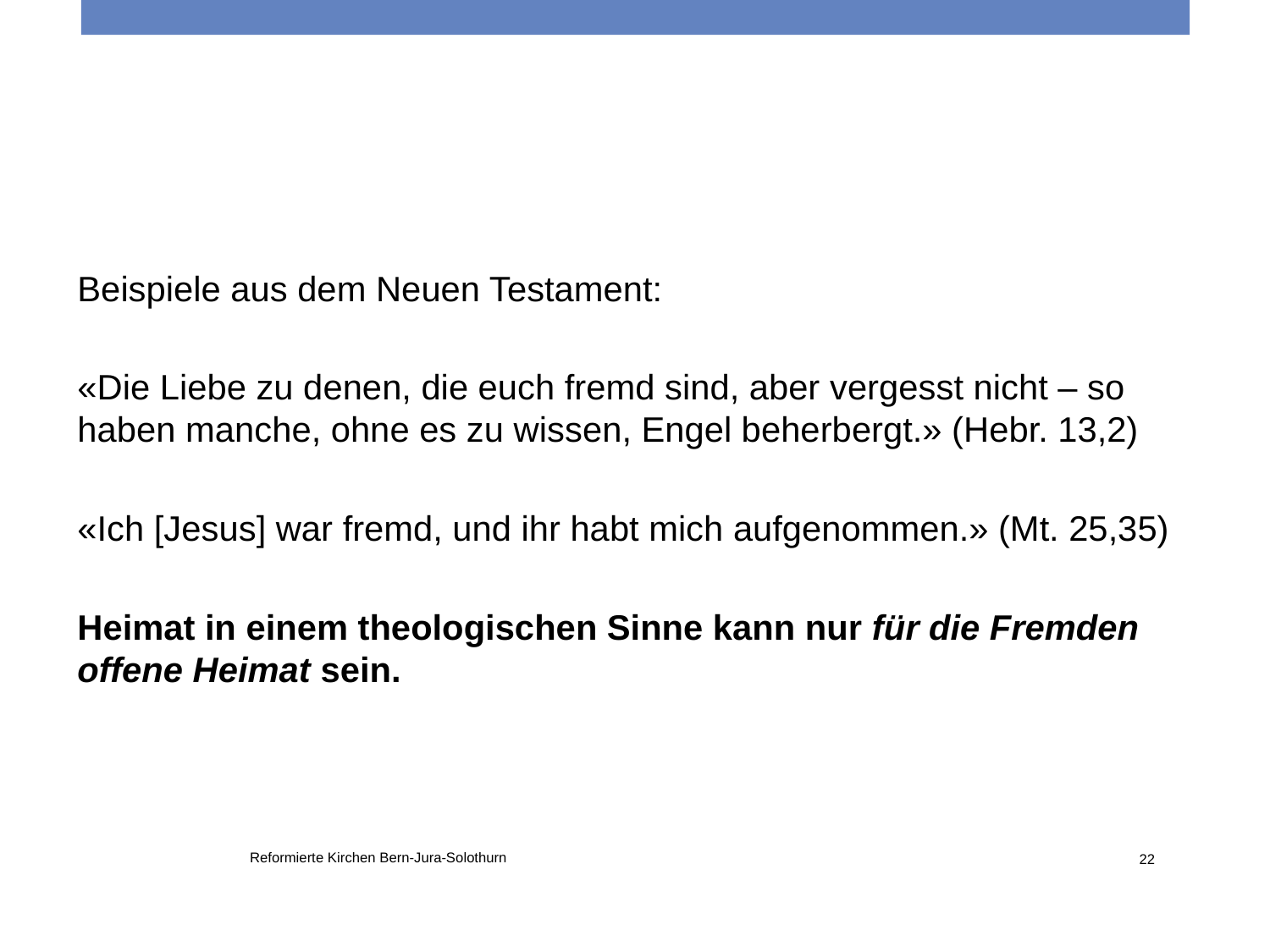

Beispiele aus dem Neuen Testament:

«Die Liebe zu denen, die euch fremd sind, aber vergesst nicht – so haben manche, ohne es zu wissen, Engel beherbergt.» (Hebr. 13,2)

«Ich [Jesus] war fremd, und ihr habt mich aufgenommen.» (Mt. 25,35)

Heimat in einem theologischen Sinne kann nur für die Fremden offene Heimat sein.

Reformierte Kirchen Bern-Jura-Solothurn

22